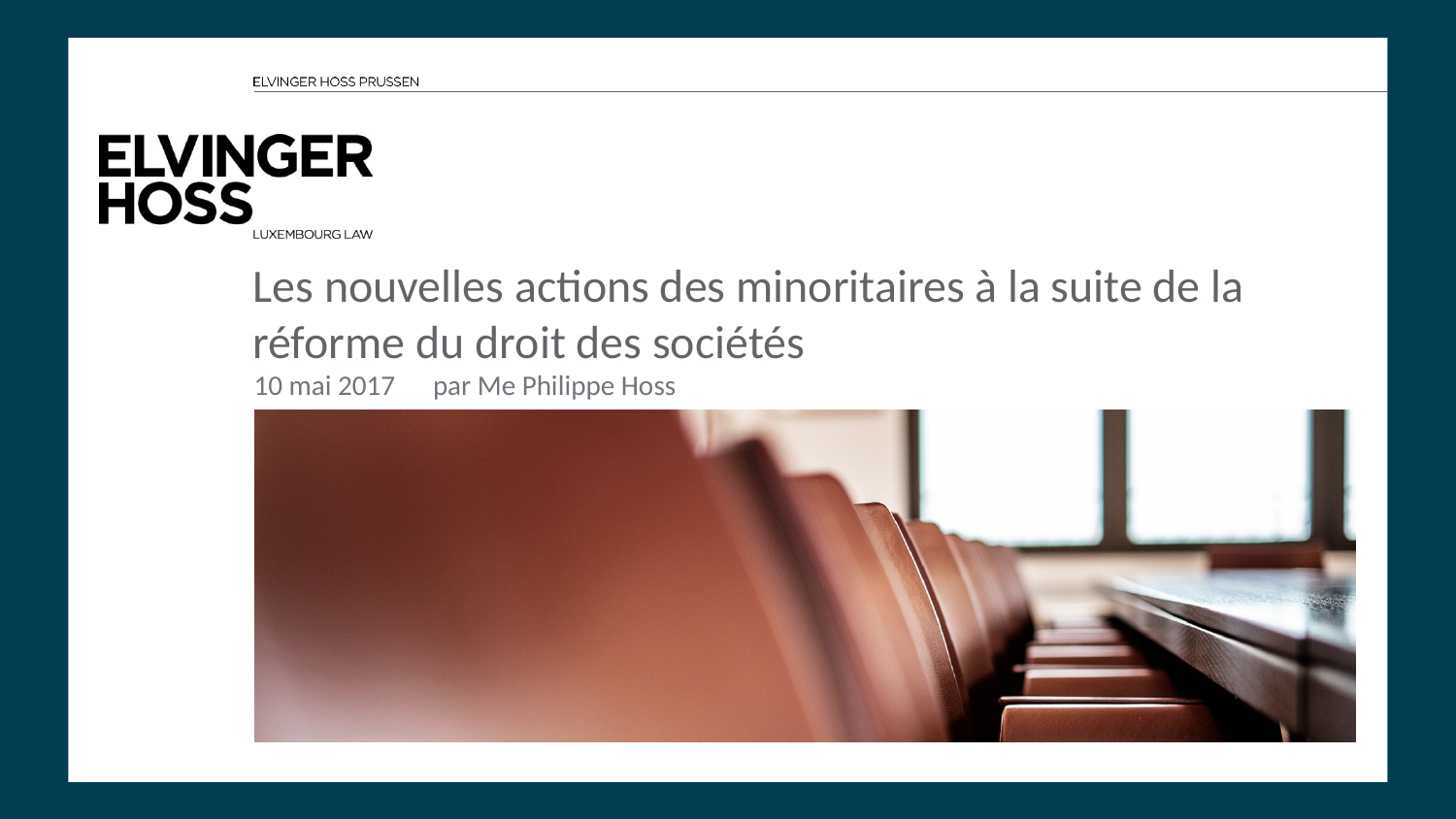

# Les nouvelles actions des minoritaires à la suite de la  réforme du droit des sociétés
10 mai 2017      par Me Philippe Hoss